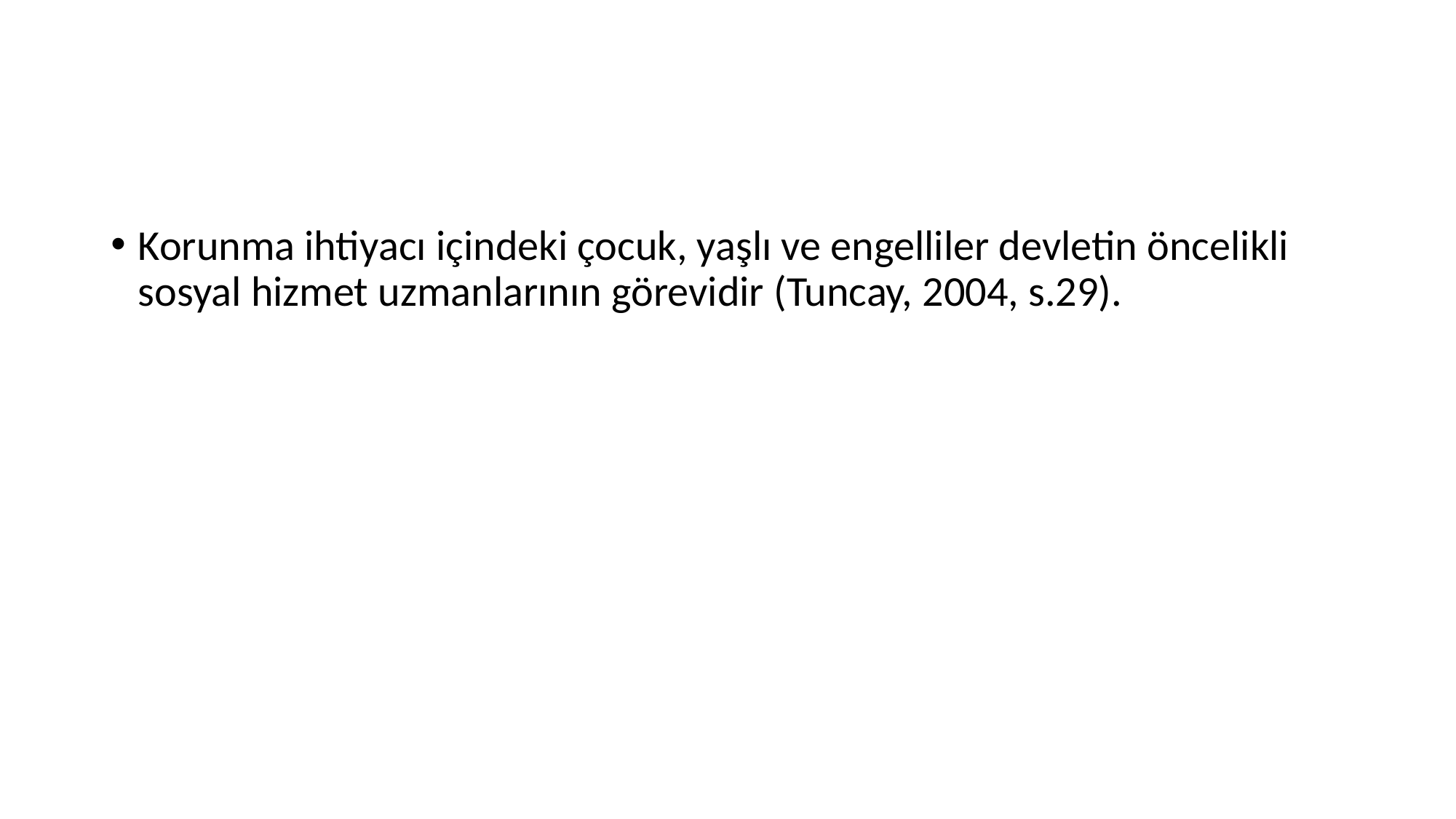

#
Korunma ihtiyacı içindeki çocuk, yaşlı ve engelliler devletin öncelikli sosyal hizmet uzmanlarının görevidir (Tuncay, 2004, s.29).